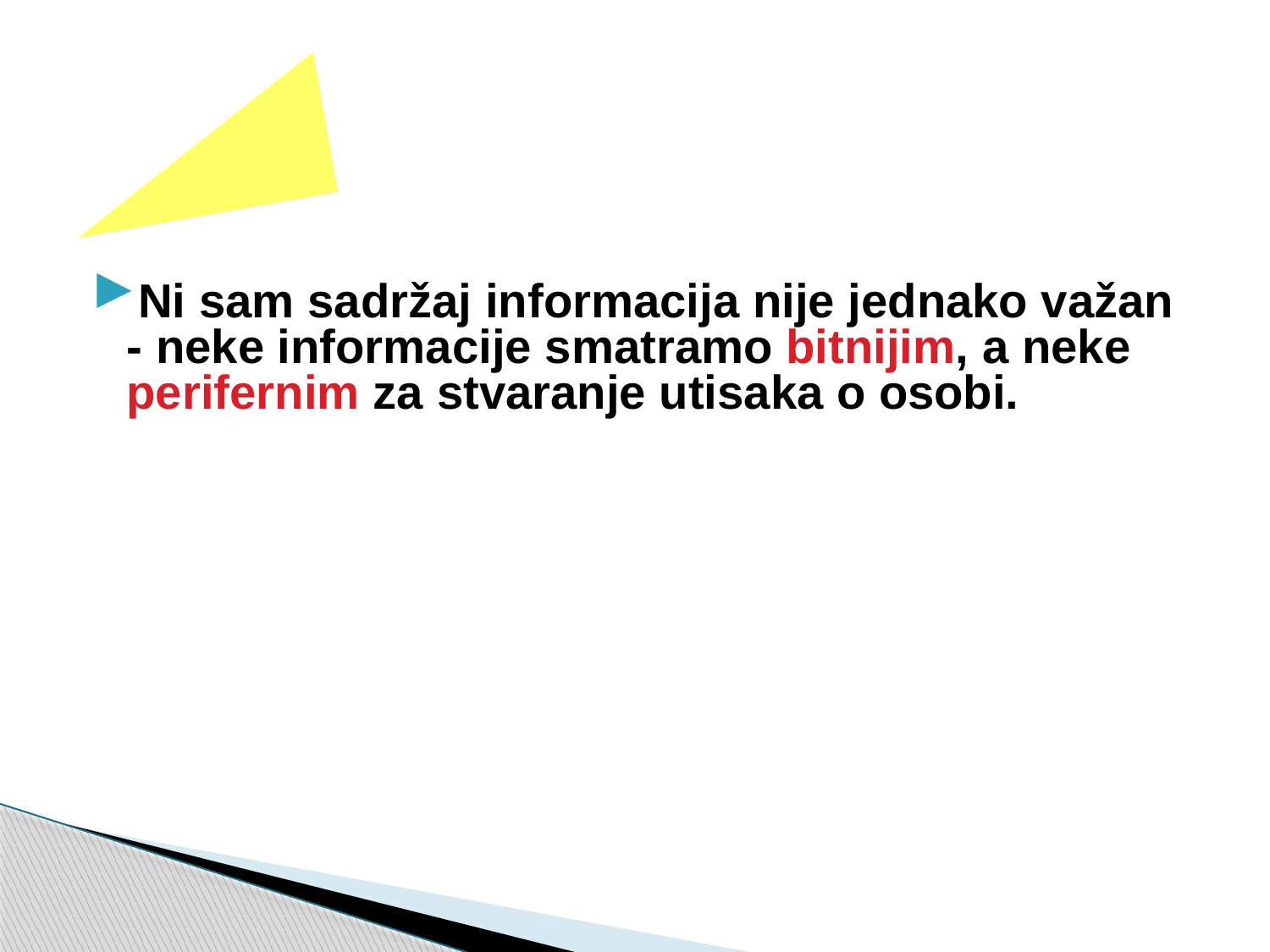

Ni sam sadržaj informacija nije jednako važan - neke informacije smatramo bitnijim, a neke perifernim za stvaranje utisaka o osobi.